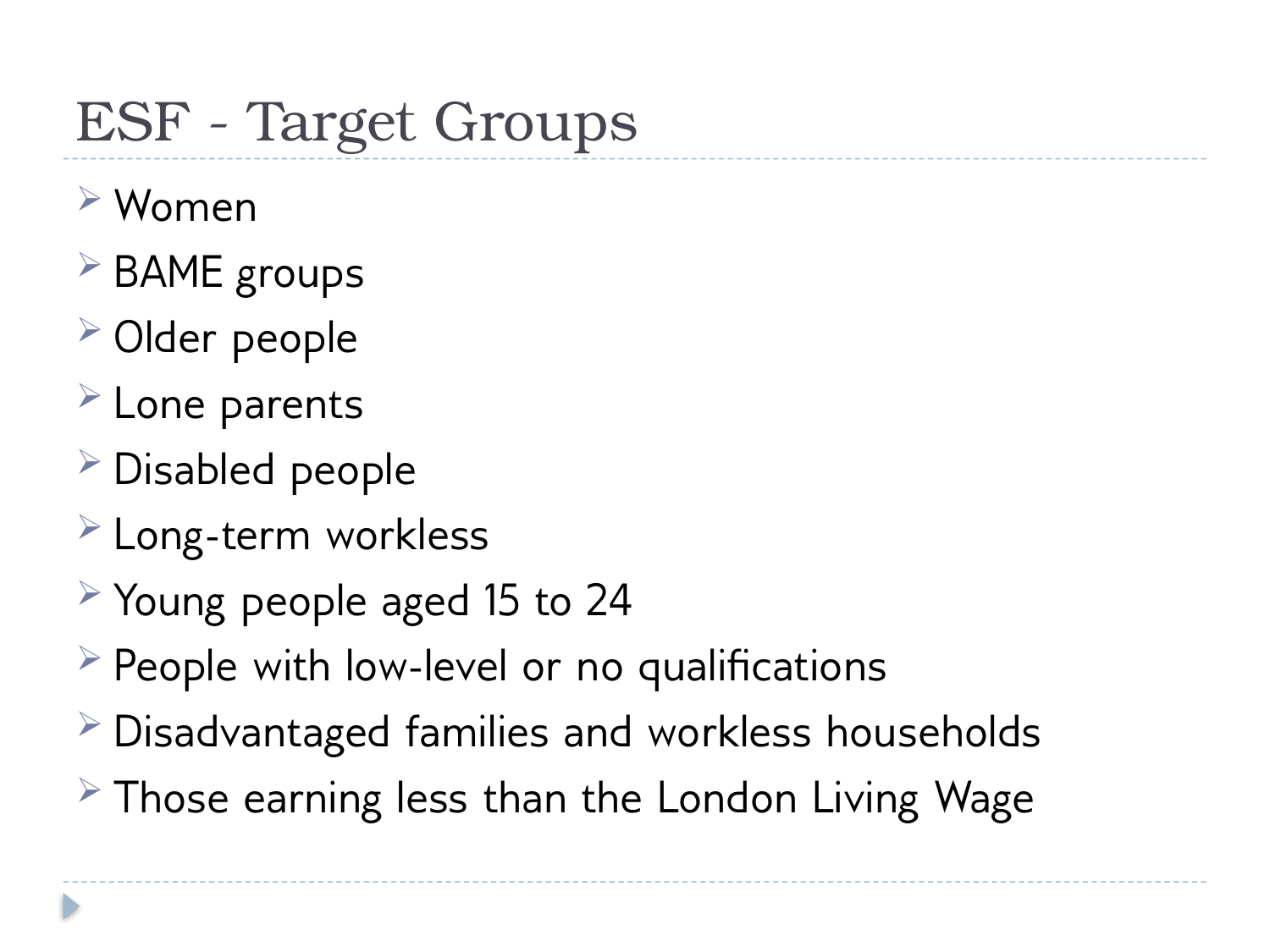

# ESF - Target Groups
Women
BAME groups
Older people
Lone parents
Disabled people
Long-term workless
Young people aged 15 to 24
People with low-level or no qualifications
Disadvantaged families and workless households
Those earning less than the London Living Wage